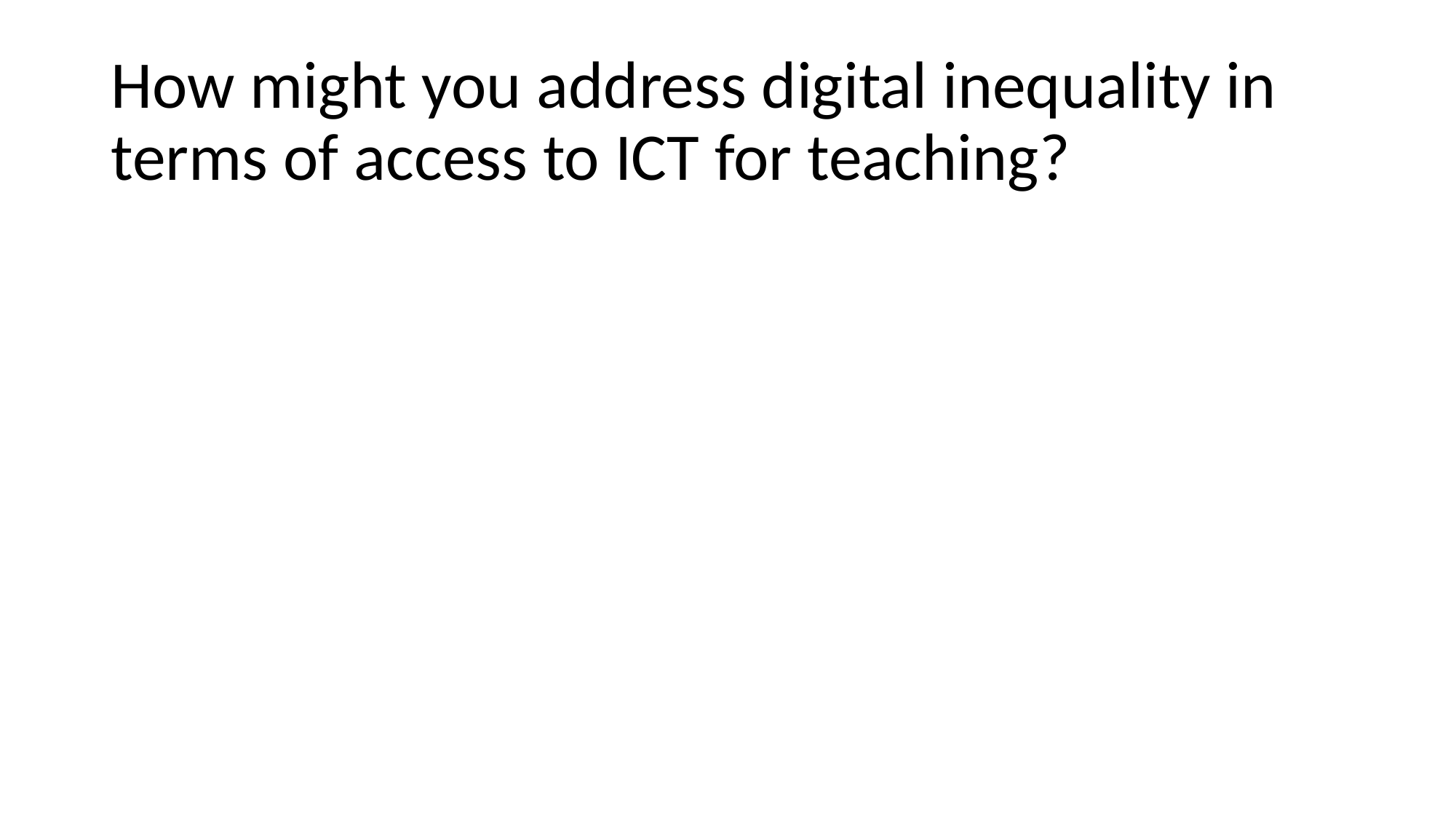

# How might you address digital inequality in terms of access to ICT for teaching?